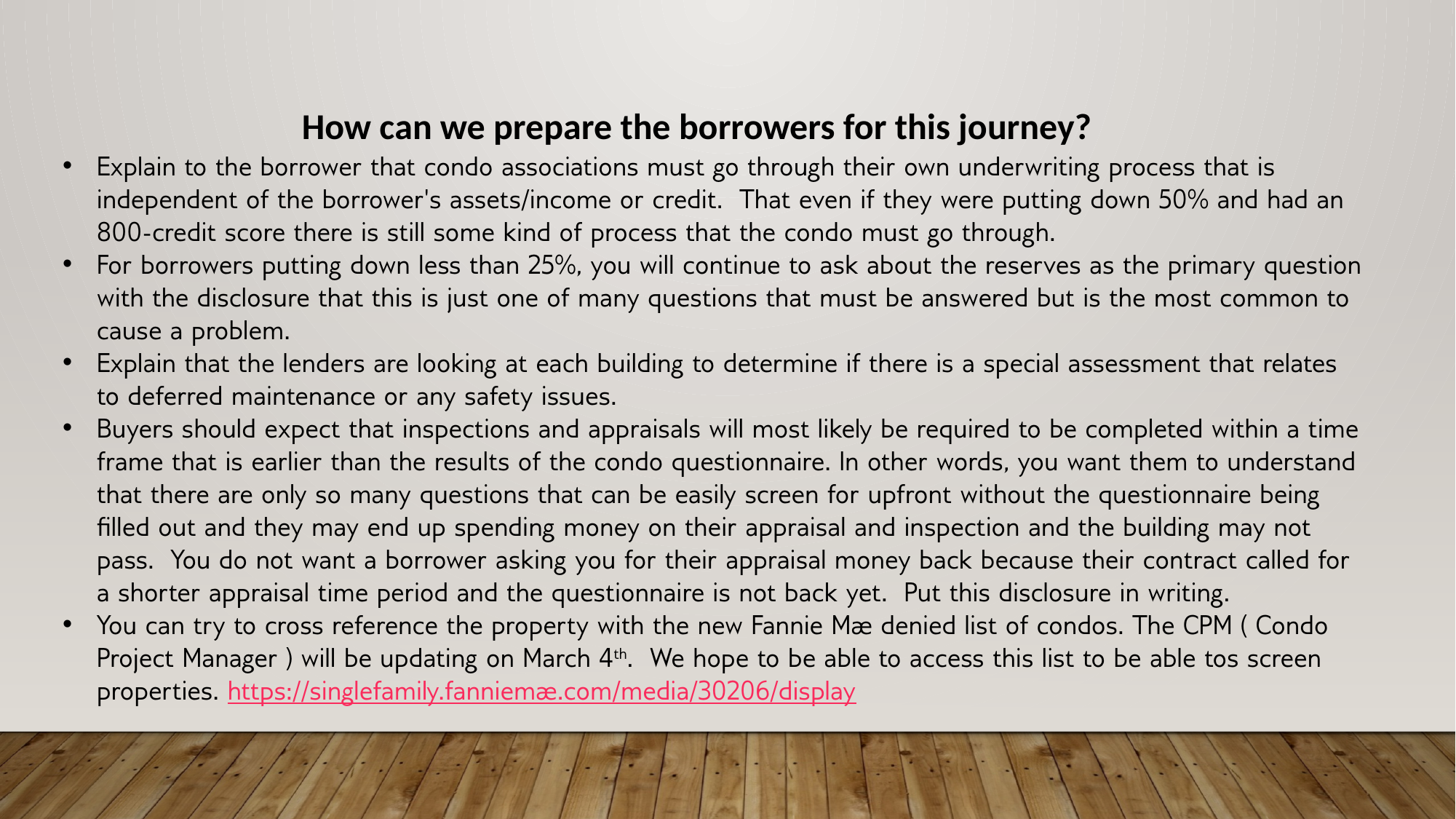

How can we prepare the borrowers for this journey?
Explain to the borrower that condo associations must go through their own underwriting process that is independent of the borrower's assets/income or credit.  That even if they were putting down 50% and had an 800-credit score there is still some kind of process that the condo must go through.
For borrowers putting down less than 25%, you will continue to ask about the reserves as the primary question with the disclosure that this is just one of many questions that must be answered but is the most common to cause a problem.
Explain that the lenders are looking at each building to determine if there is a special assessment that relates to deferred maintenance or any safety issues.
Buyers should expect that inspections and appraisals will most likely be required to be completed within a time frame that is earlier than the results of the condo questionnaire. In other words, you want them to understand that there are only so many questions that can be easily screen for upfront without the questionnaire being filled out and they may end up spending money on their appraisal and inspection and the building may not pass.  You do not want a borrower asking you for their appraisal money back because their contract called for a shorter appraisal time period and the questionnaire is not back yet.  Put this disclosure in writing.
You can try to cross reference the property with the new Fannie Mae denied list of condos. The CPM ( Condo Project Manager ) will be updating on March 4th.  We hope to be able to access this list to be able tos screen properties. https://singlefamily.fanniemae.com/media/30206/display